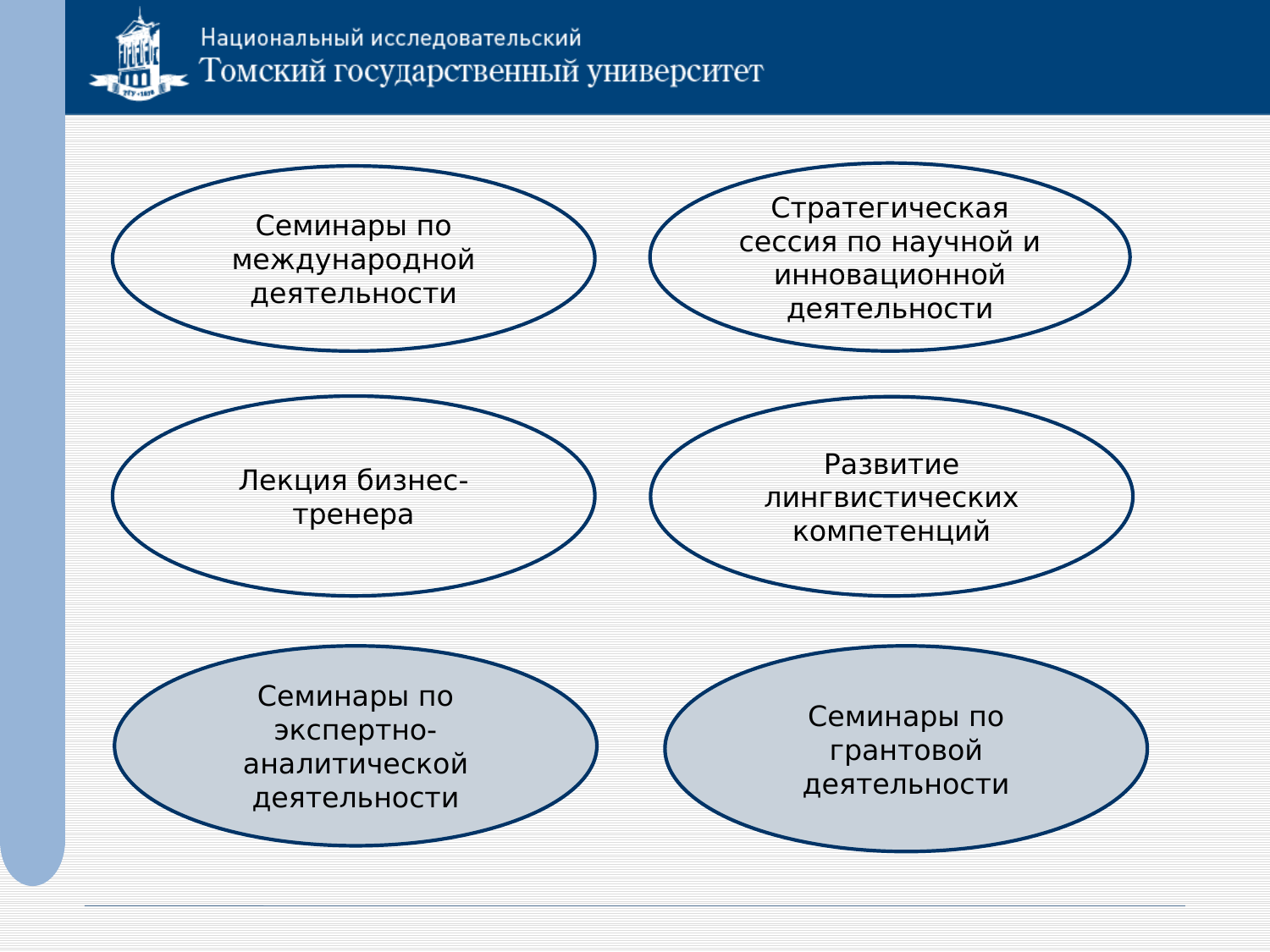

Стратегическая сессия по научной и инновационной деятельности
Семинары по международной деятельности
Лекция бизнес-тренера
Развитие лингвистических компетенций
Семинары по экспертно-аналитической деятельности
Семинары по грантовой деятельности